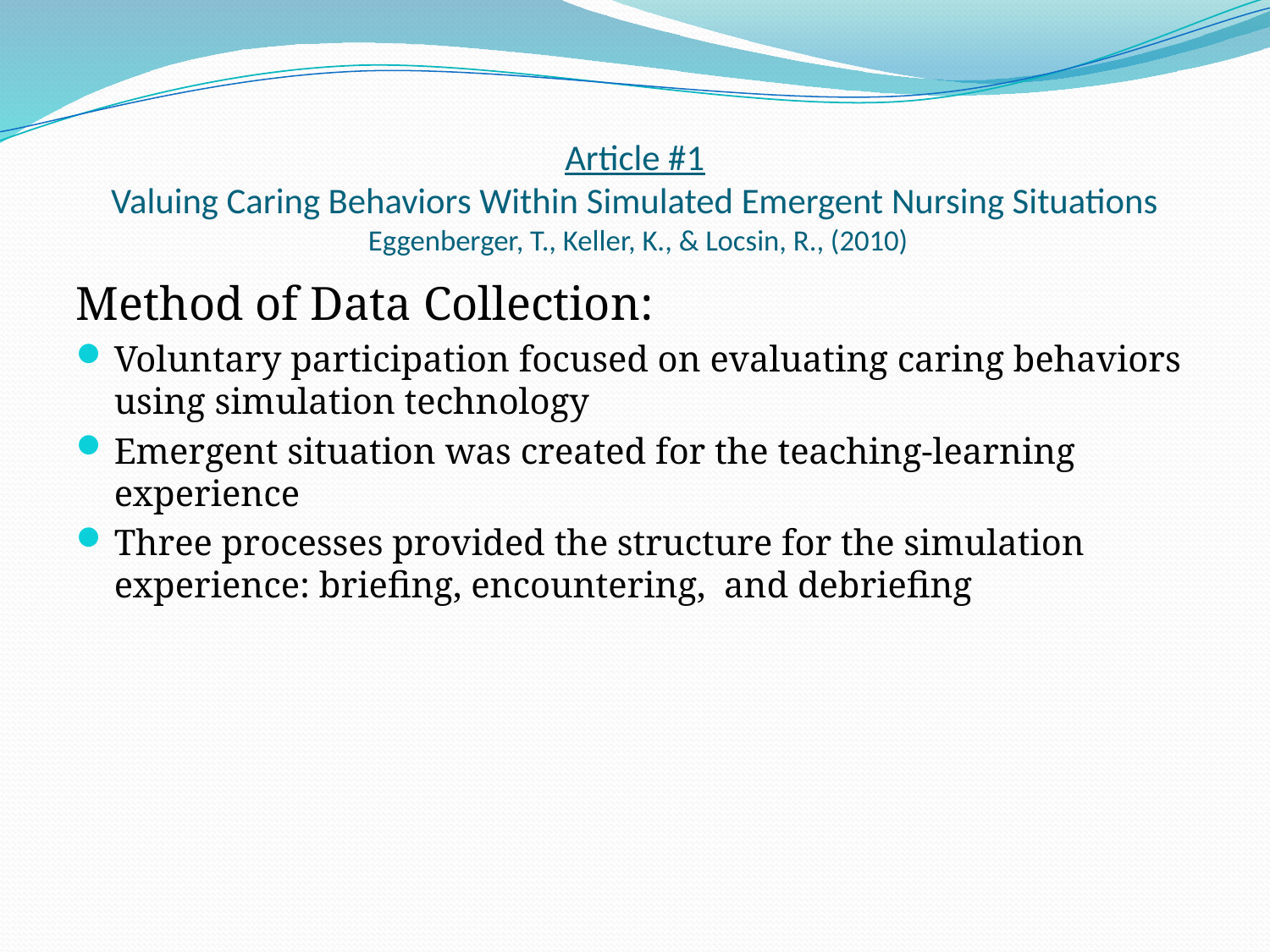

# Article #1 Valuing Caring Behaviors Within Simulated Emergent Nursing Situations Eggenberger, T., Keller, K., & Locsin, R., (2010)
Method of Data Collection:
Voluntary participation focused on evaluating caring behaviors using simulation technology
Emergent situation was created for the teaching-learning experience
Three processes provided the structure for the simulation experience: briefing, encountering,  and debriefing